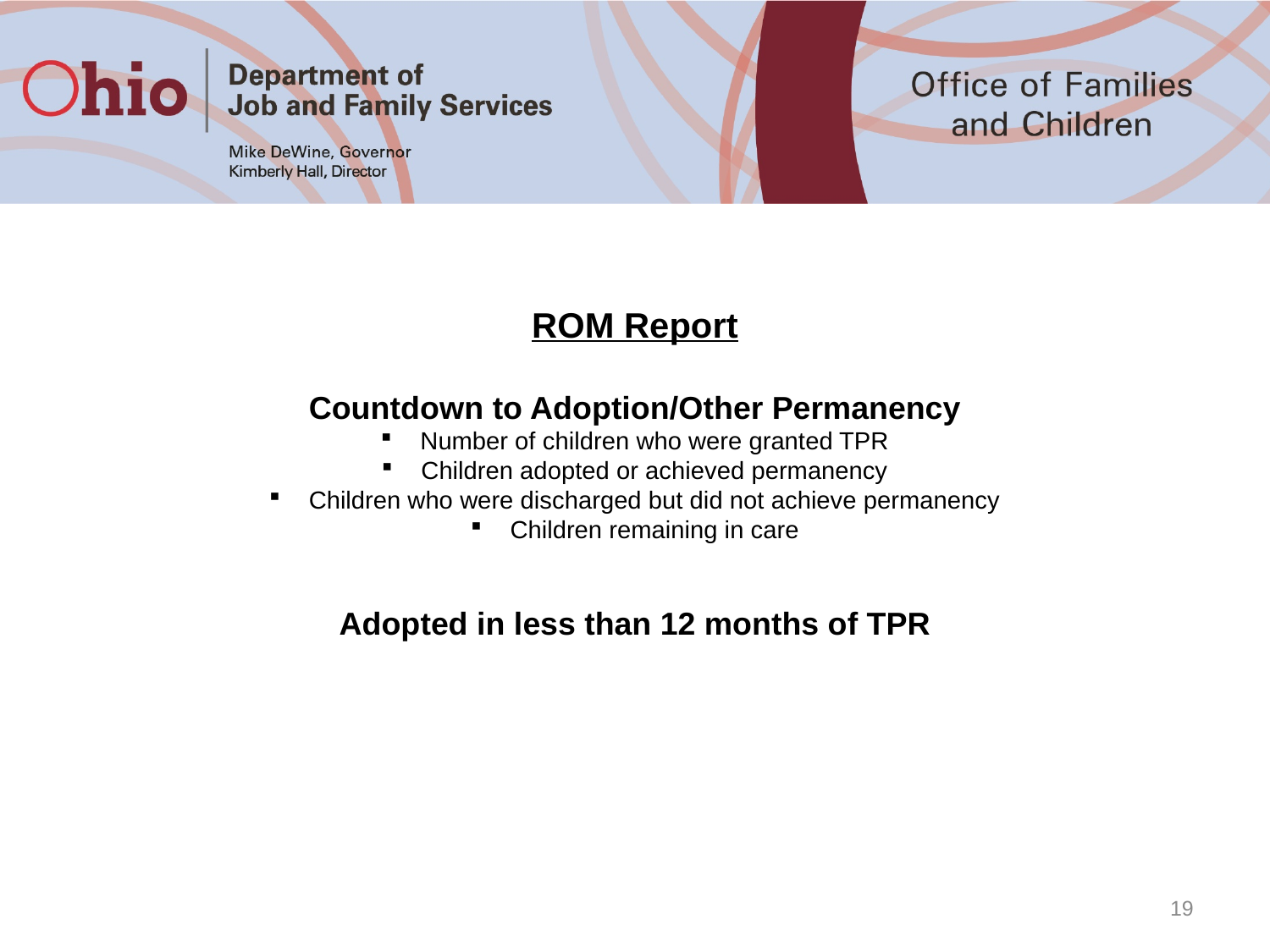

ROM Report

Countdown to Adoption/Other Permanency
Number of children who were granted TPR
Children adopted or achieved permanency
Children who were discharged but did not achieve permanency
Children remaining in care

Adopted in less than 12 months of TPR
19